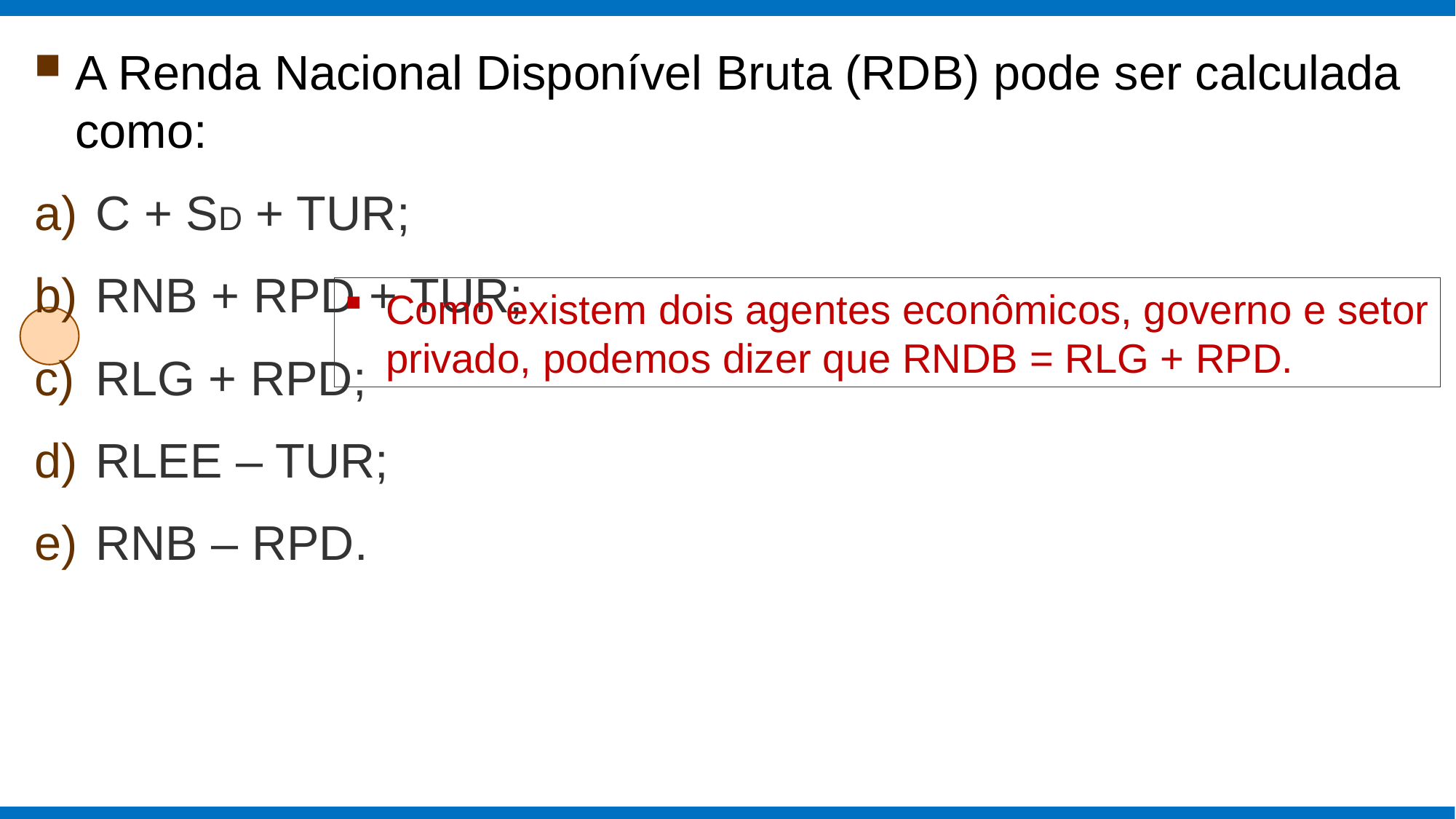

A Renda Nacional Disponível Bruta (RDB) pode ser calculada como:
C + SD + TUR;
RNB + RPD + TUR;
RLG + RPD;
RLEE – TUR;
RNB – RPD.
Como existem dois agentes econômicos, governo e setor privado, podemos dizer que RNDB = RLG + RPD.